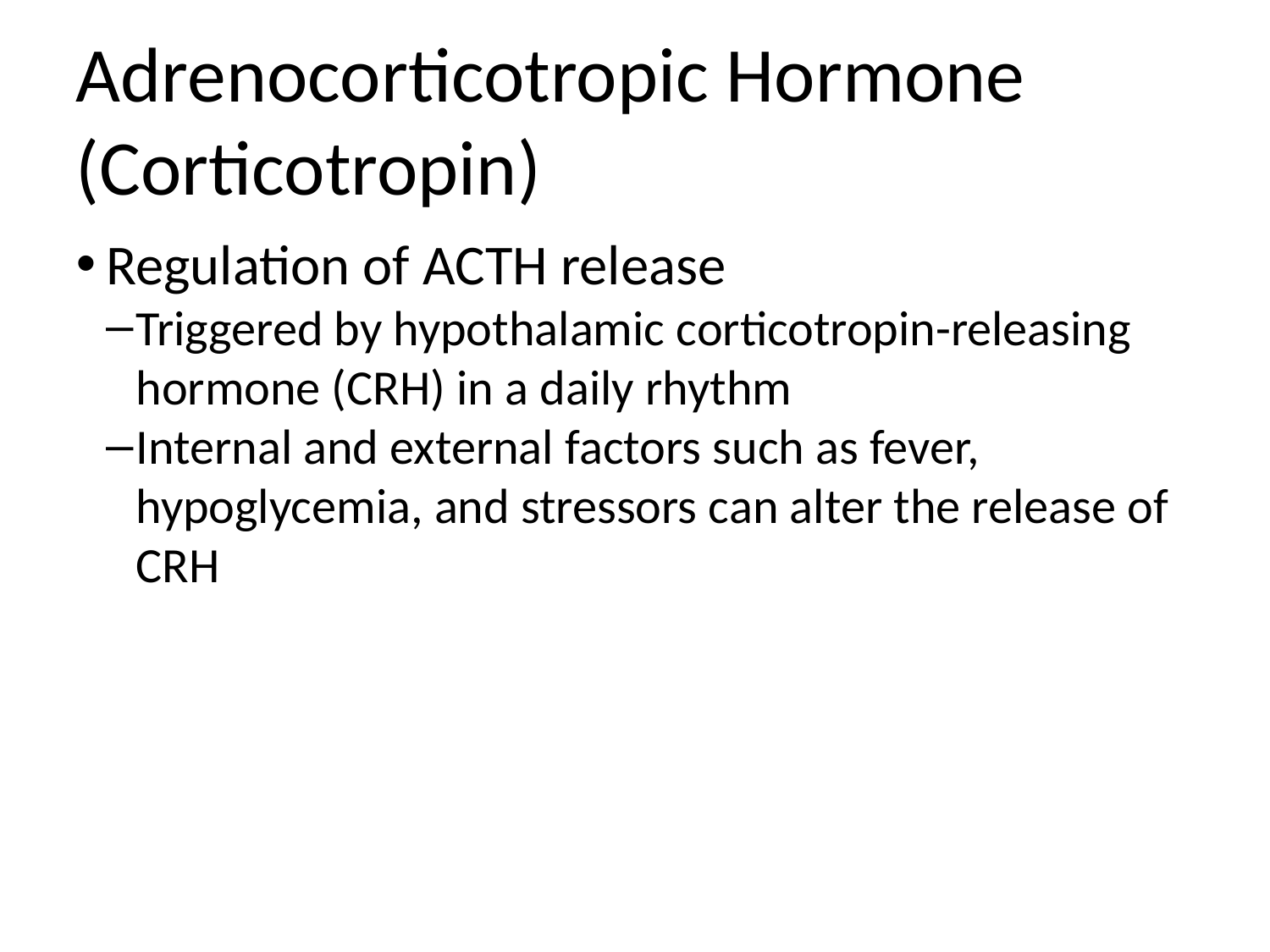

Adrenocorticotropic Hormone (Corticotropin)
Regulation of ACTH release
Triggered by hypothalamic corticotropin-releasing hormone (CRH) in a daily rhythm
Internal and external factors such as fever, hypoglycemia, and stressors can alter the release of CRH